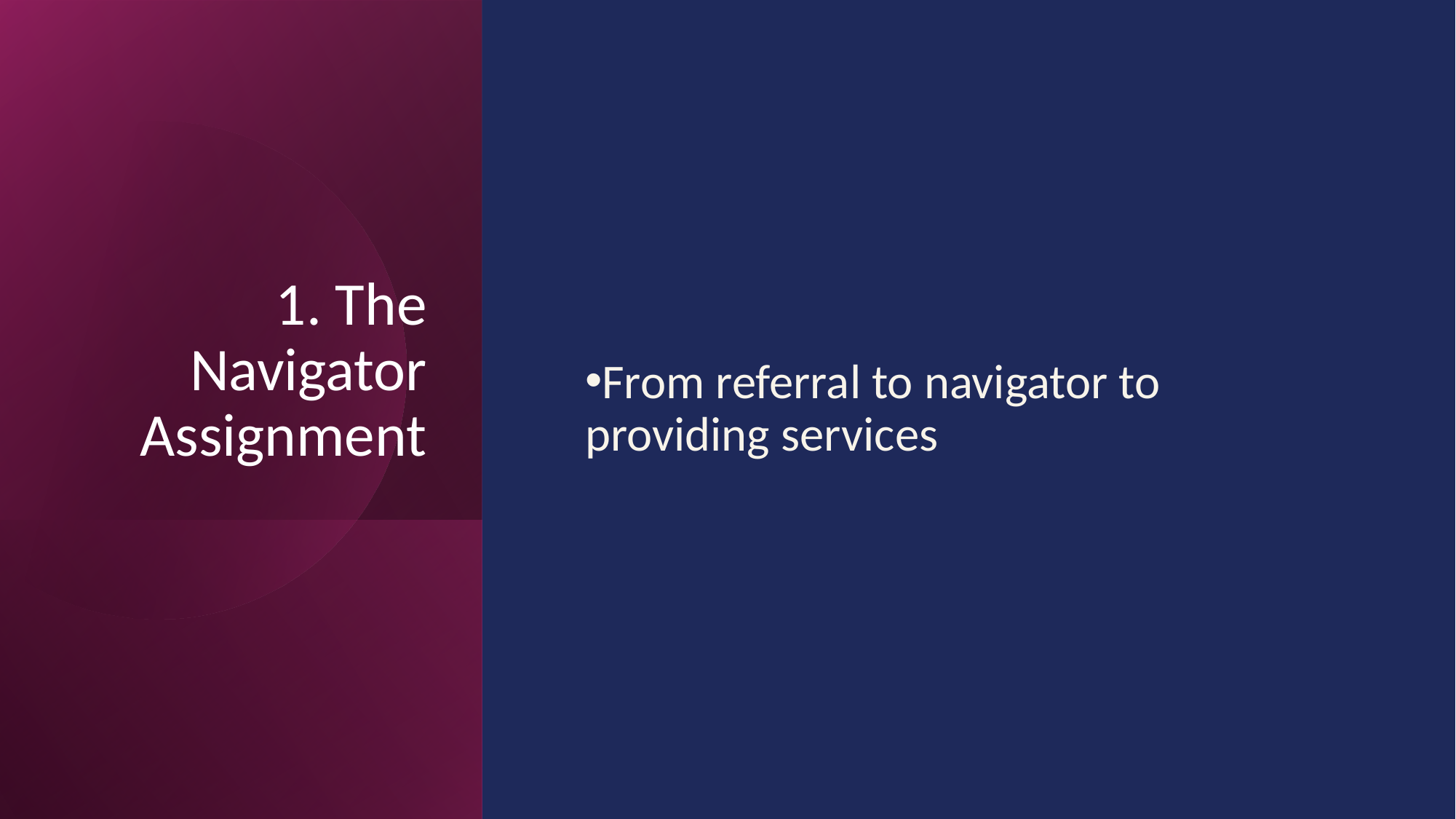

# 1. The Navigator Assignment
From referral to navigator to providing services